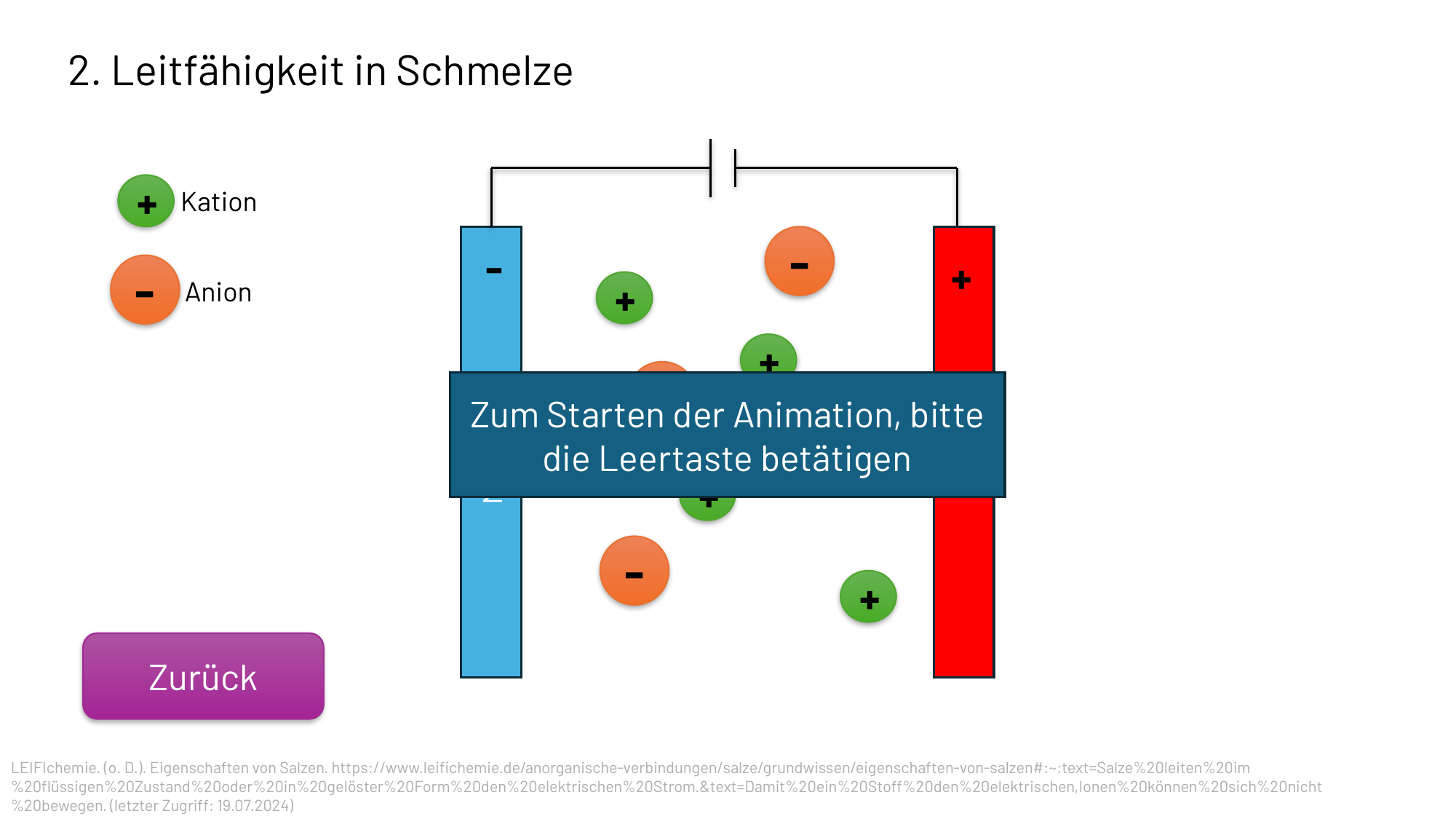

2. Leitfähigkeit in Schmelze
+
Kation
Minuspol
-
Pluspol
-
+
-
Anion
+
+
-
Zum Starten der Animation, bitte die Leertaste betätigen
-

+
-
+
Zurück
LEIFIchemie. (o. D.). Eigenschaften von Salzen. https://www.leifichemie.de/anorganische-verbindungen/salze/grundwissen/eigenschaften-von-salzen#:~:text=Salze%20leiten%20im%20flüssigen%20Zustand%20oder%20in%20gelöster%20Form%20den%20elektrischen%20Strom.&text=Damit%20ein%20Stoff%20den%20elektrischen,Ionen%20können%20sich%20nicht%20bewegen. (letzter Zugriff: 19.07.2024)